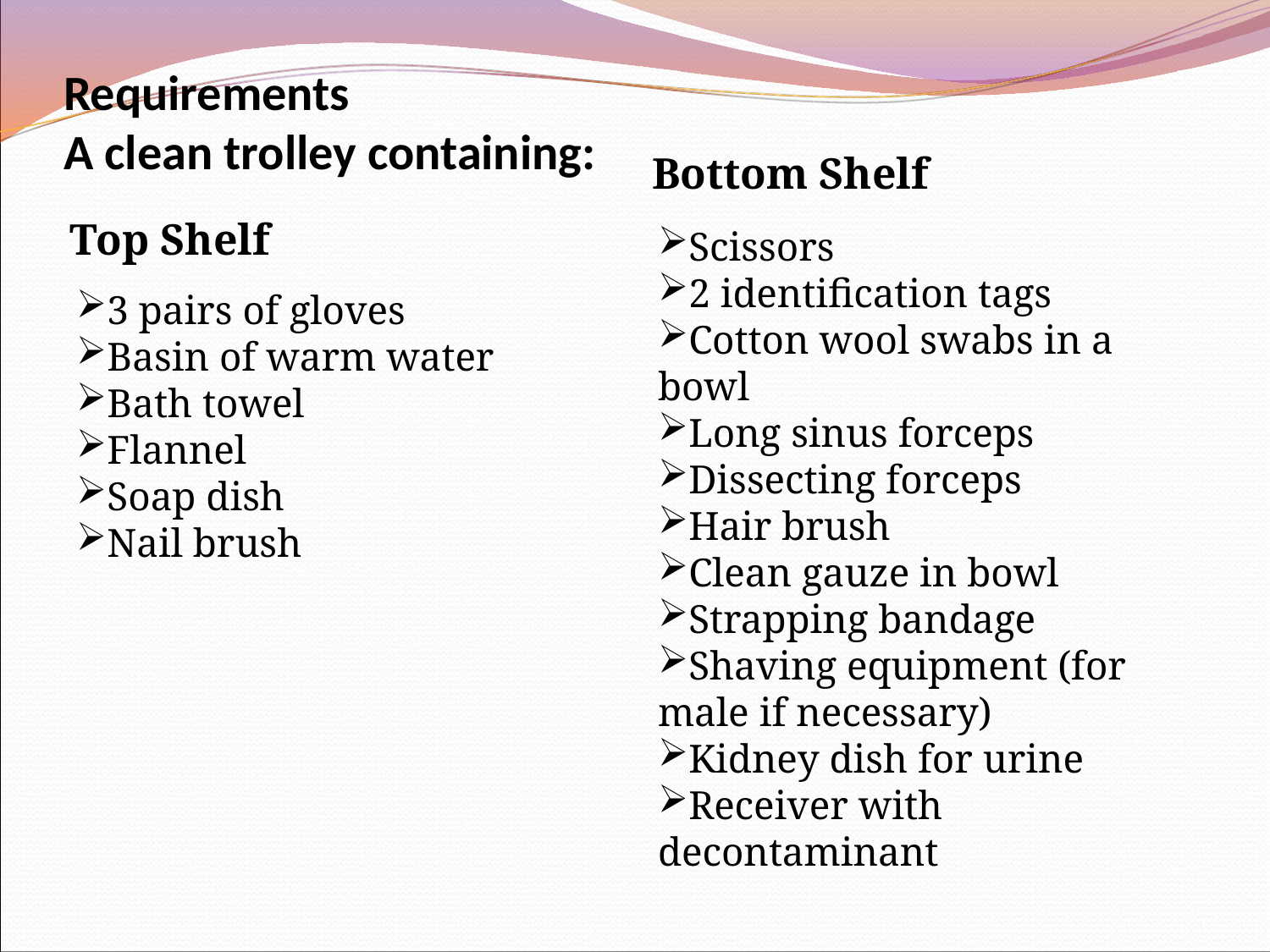

# Requirements A clean trolley containing:
Bottom Shelf
Top Shelf
Scissors
2 identification tags
Cotton wool swabs in a bowl
Long sinus forceps
Dissecting forceps
Hair brush
Clean gauze in bowl
Strapping bandage
Shaving equipment (for male if necessary)
Kidney dish for urine
Receiver with decontaminant
3 pairs of gloves
Basin of warm water
Bath towel
Flannel
Soap dish
Nail brush